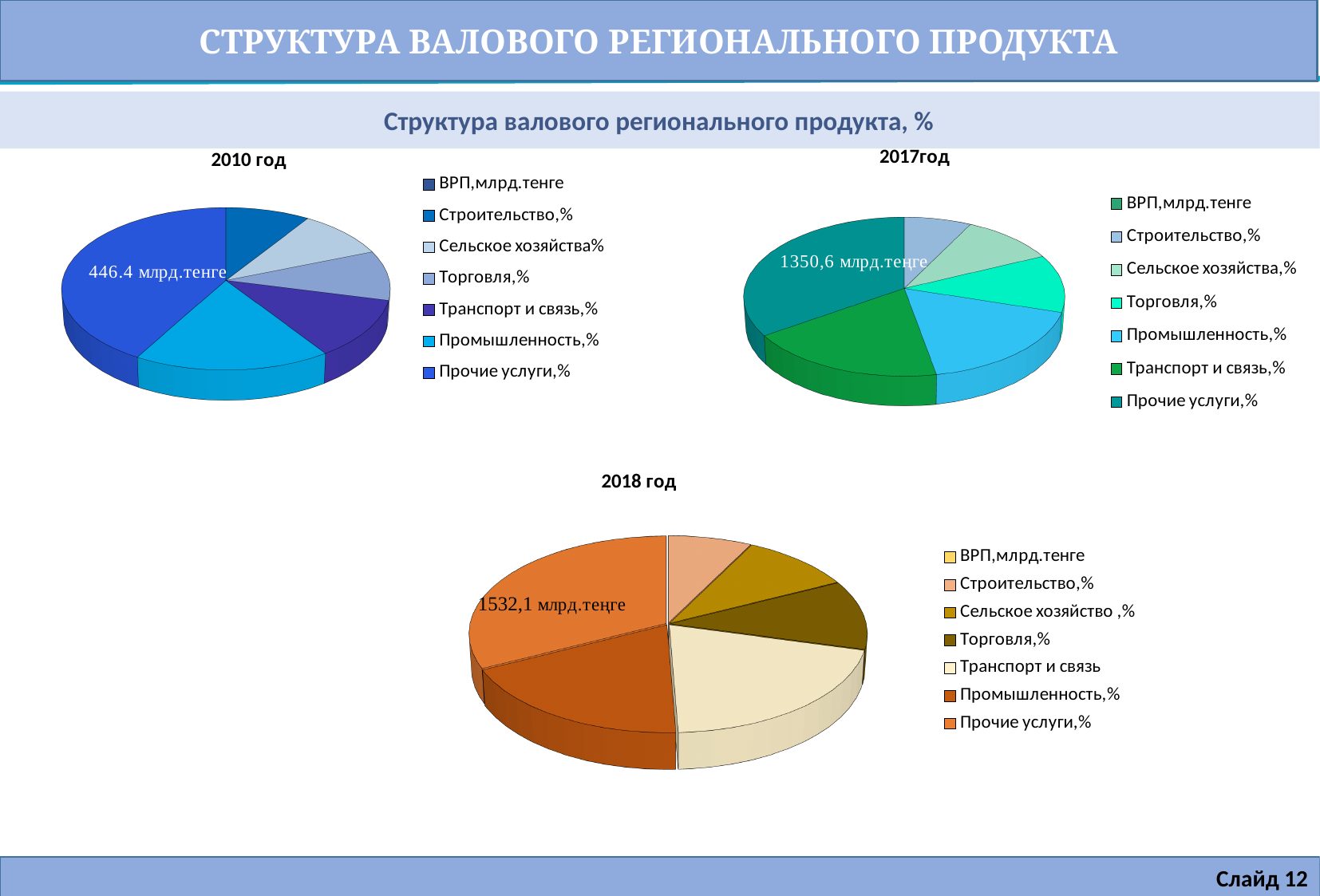

СТРУКТУРА ВАЛОВОГО РЕГИОНАЛЬНОГО ПРОДУКТА
Структура валового регионального продукта, %

[unsupported chart]

[unsupported chart]

[unsupported chart]

Слайд 12